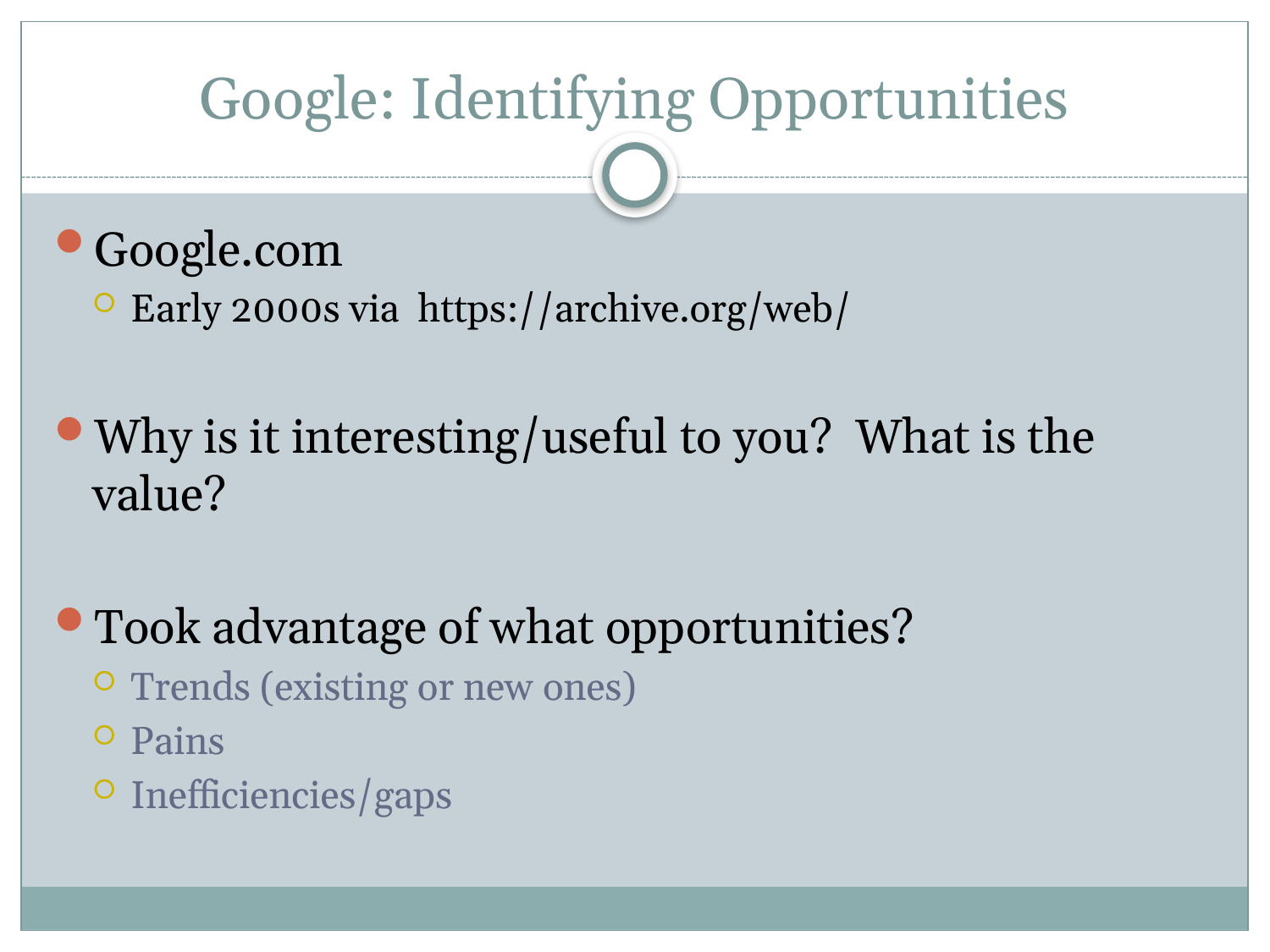

# Google: Identifying Opportunities
Google.com
Early 2000s via  https://archive.org/web/

Why is it interesting/useful to you?  What is the value?

Took advantage of what opportunities?
Trends (existing or new ones)
Pains
Inefficiencies/gaps